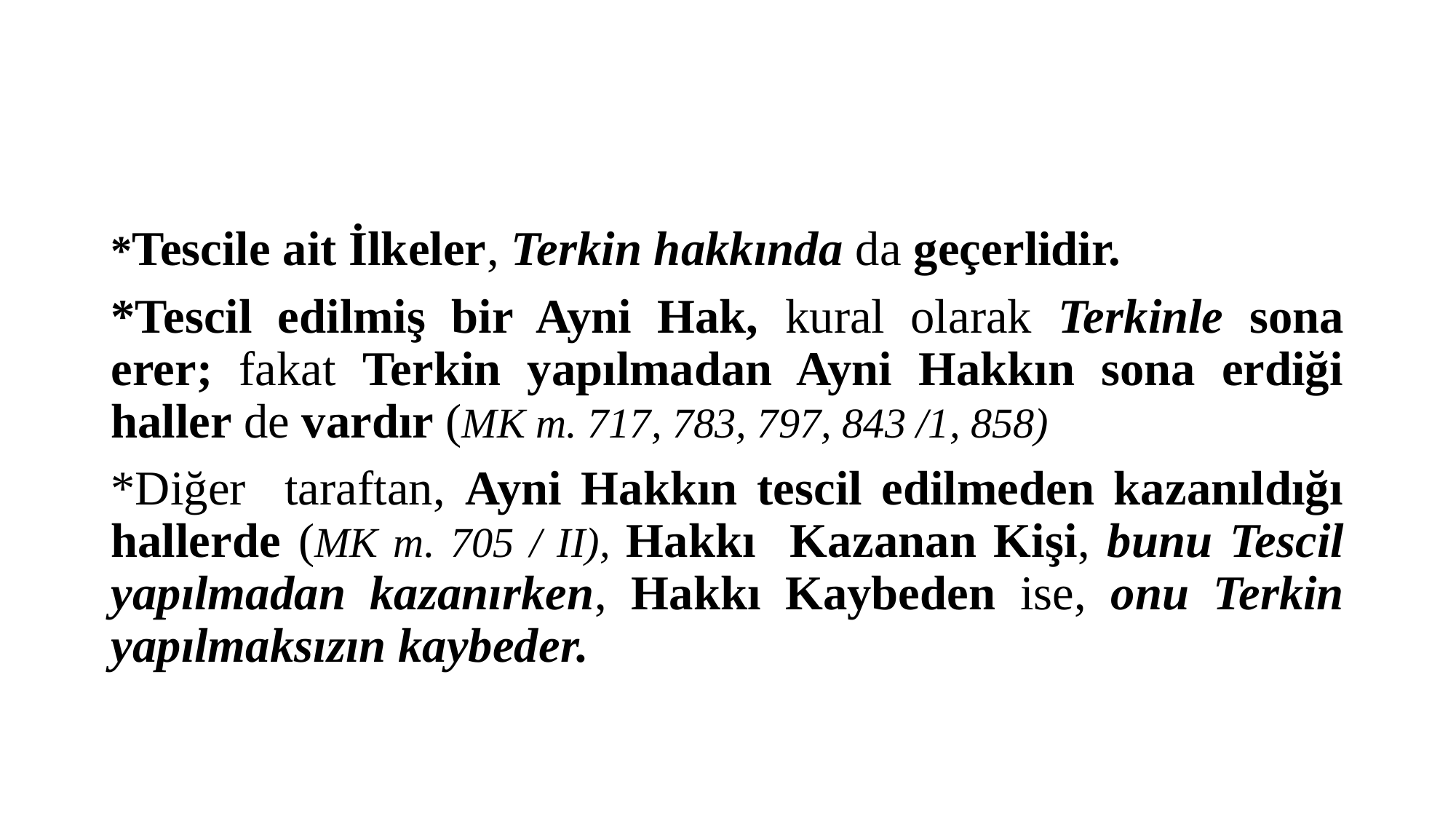

#
*Tescile ait İlkeler, Terkin hakkında da geçerlidir.
*Tescil edilmiş bir Ayni Hak, kural olarak Terkinle sona erer; fakat Terkin yapılmadan Ayni Hakkın sona erdiği haller de vardır (MK m. 717, 783, 797, 843 /1, 858)
*Diğer  taraftan, Ayni Hakkın tescil edilmeden kazanıldığı hallerde (MK m. 705 / II), Hakkı  Kazanan Kişi, bunu Tescil yapılmadan kazanırken, Hakkı Kaybeden ise, onu Terkin yapılmaksızın kaybeder.